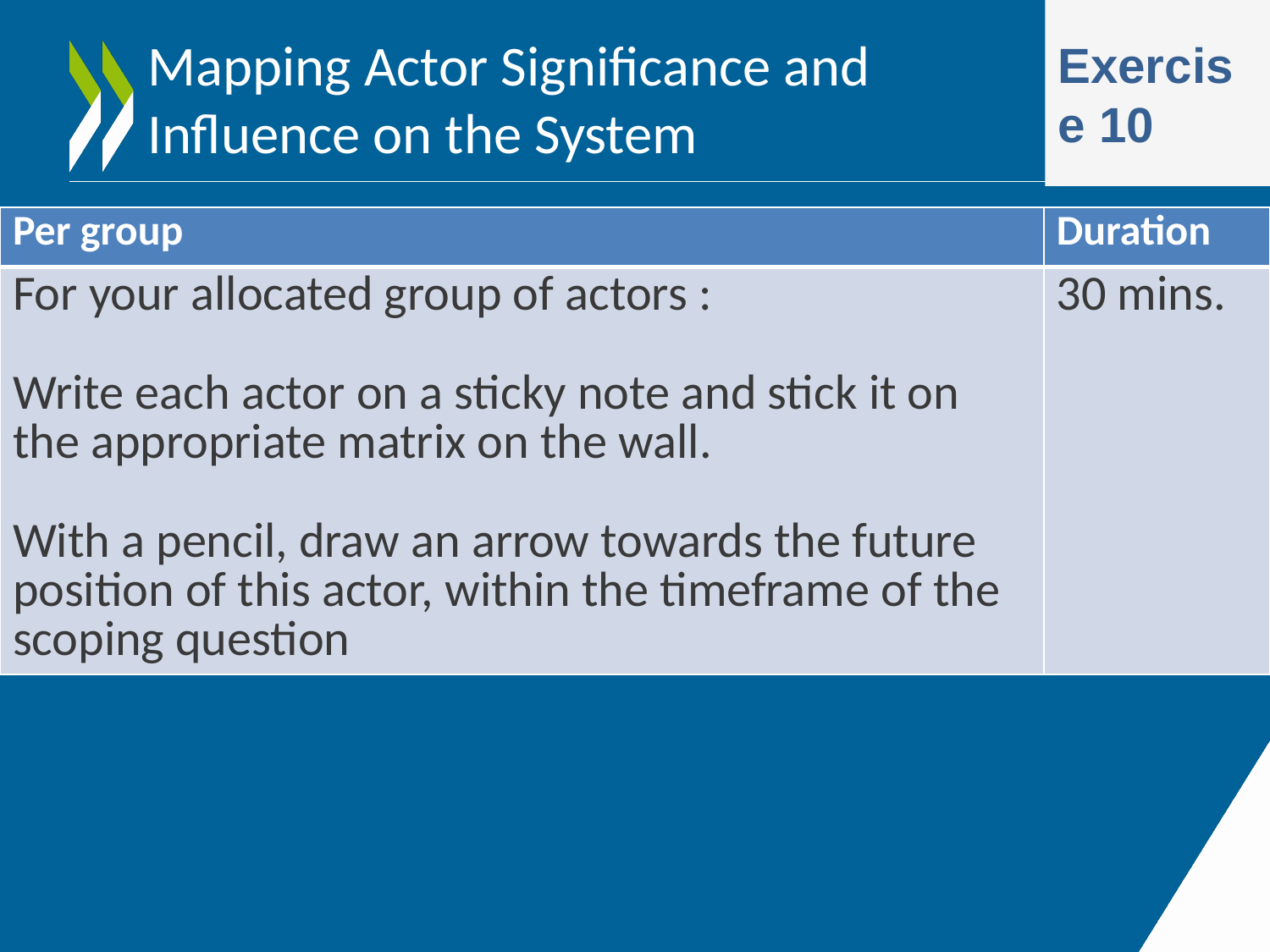

Exercise 10
# Mapping Actor Significance and Influence on the System
| Per group | Duration |
| --- | --- |
| For your allocated group of actors : Write each actor on a sticky note and stick it on the appropriate matrix on the wall. With a pencil, draw an arrow towards the future position of this actor, within the timeframe of the scoping question | 30 mins. |